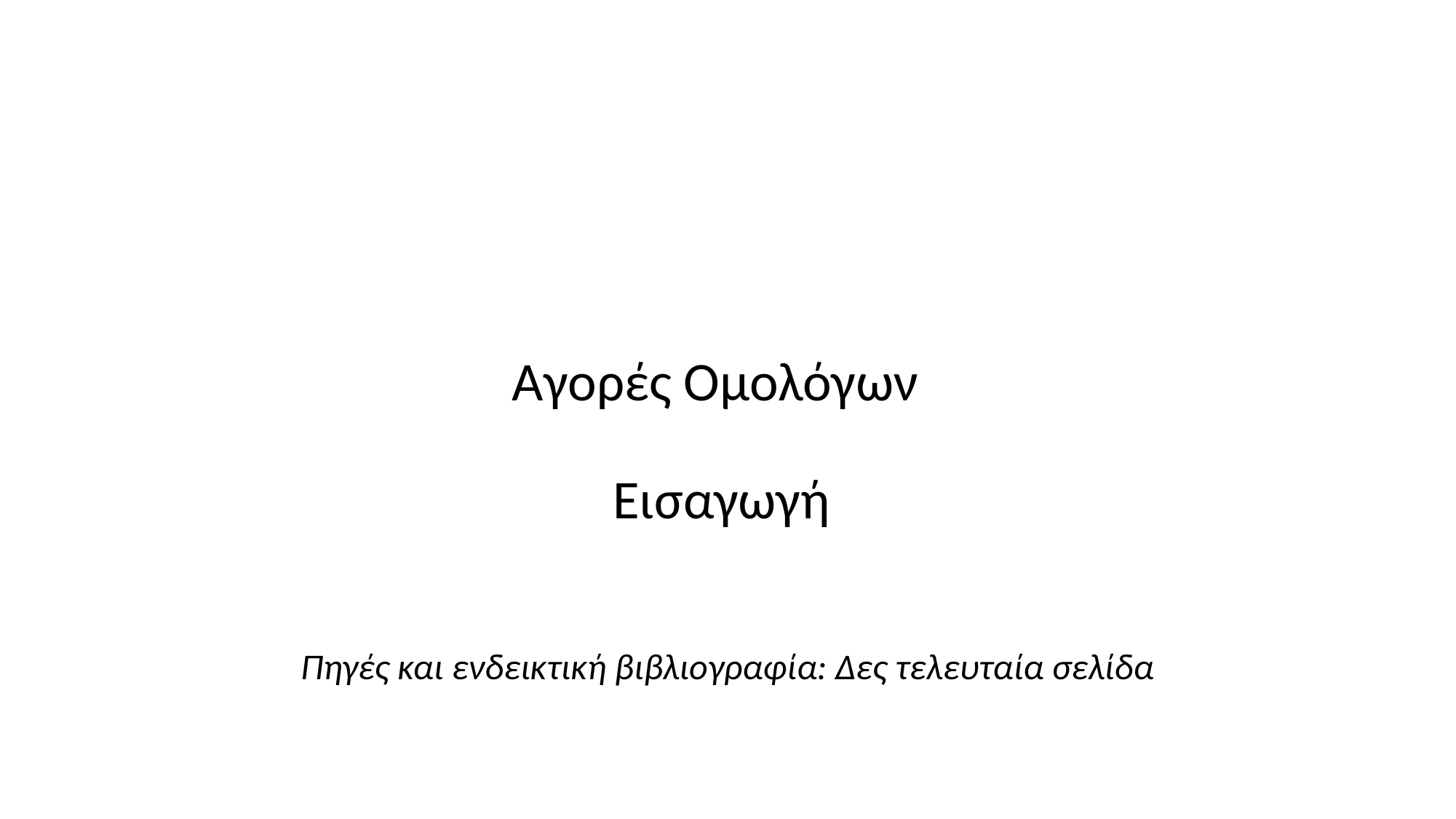

# Αγορές Ομολόγων Εισαγωγή Πηγές και ενδεικτική βιβλιογραφία: Δες τελευταία σελίδα